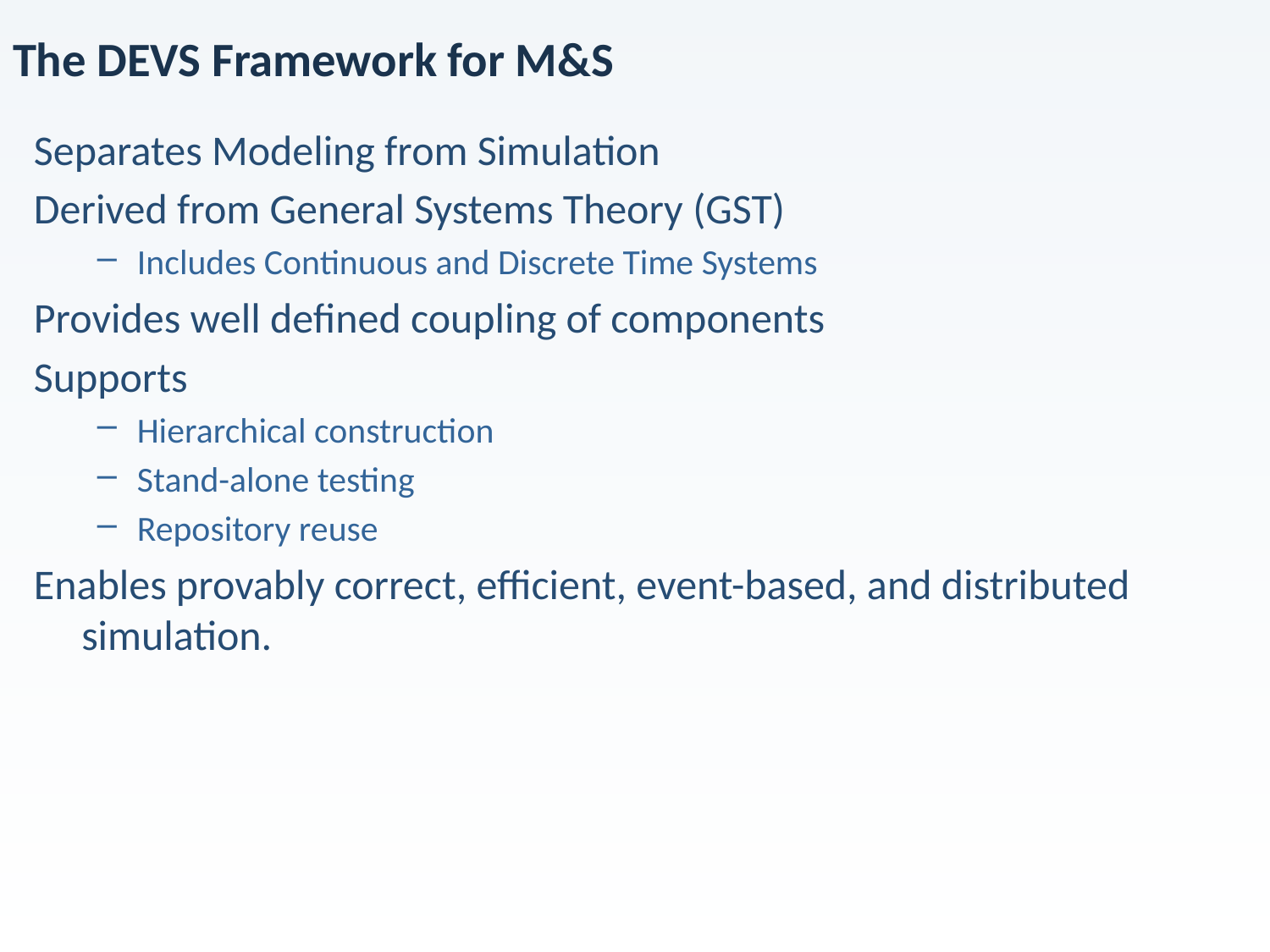

# The DEVS Framework for M&S

Separates Modeling from Simulation
Derived from General Systems Theory (GST)
Includes Continuous and Discrete Time Systems
Provides well defined coupling of components
Supports
Hierarchical construction
Stand-alone testing
Repository reuse
Enables provably correct, efficient, event-based, and distributed simulation.